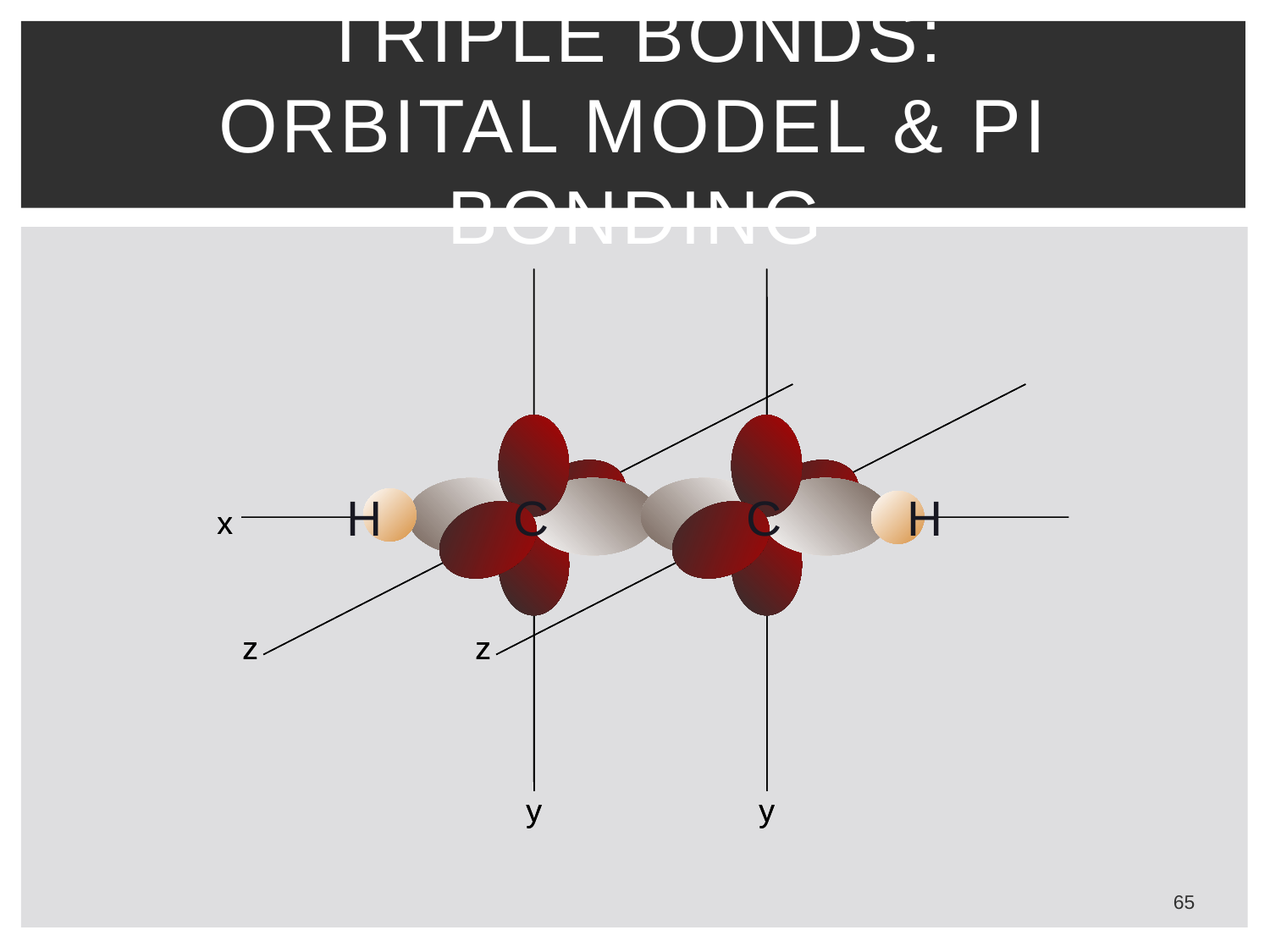

# Triple bonds: orbital model & pi bonding

H
C
C
H

x
x

z
z
z
z
y
y
y
y
65